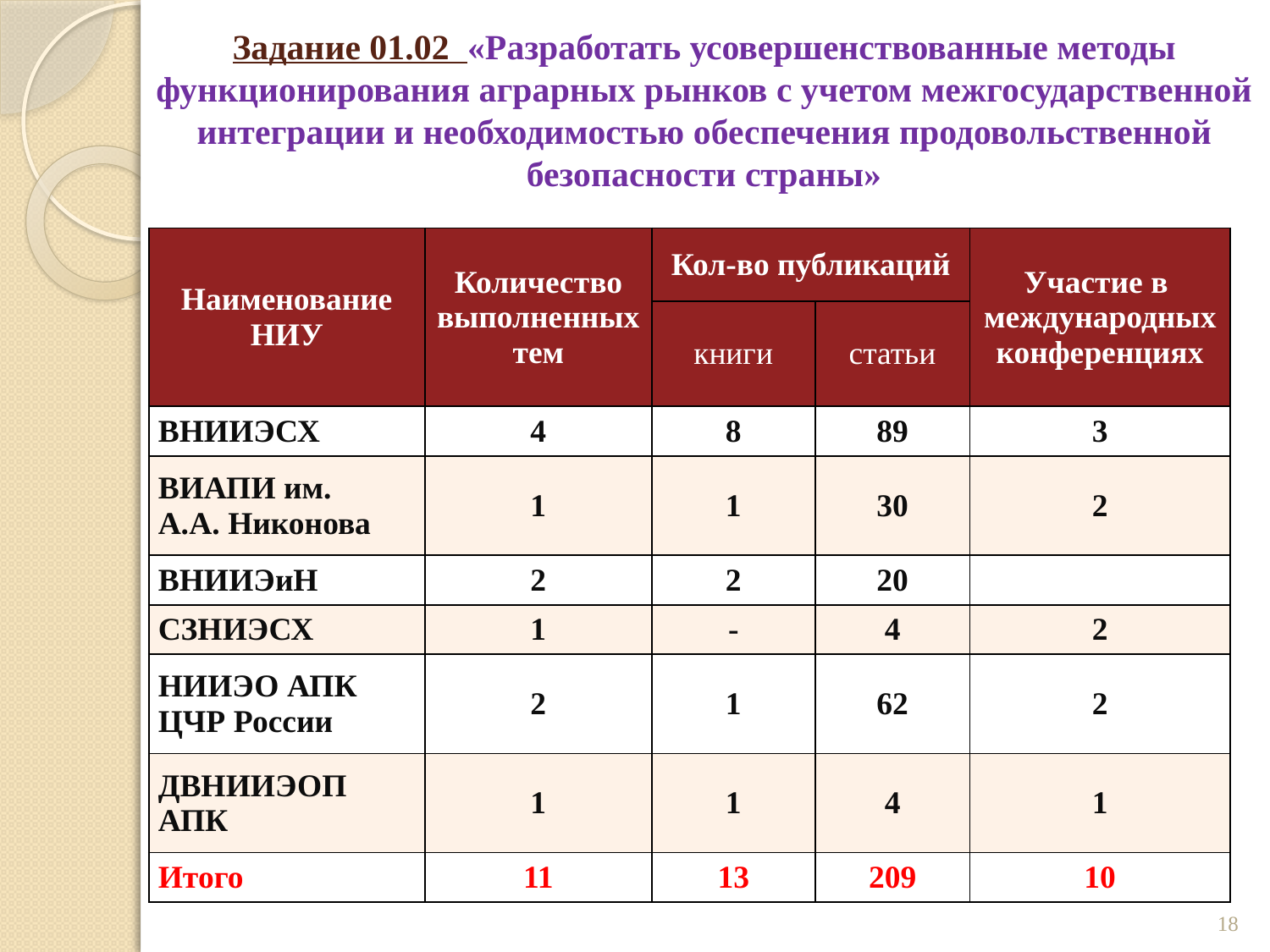

# Задание 01.02  «Разработать усовершенствованные методы функционирования аграрных рынков с учетом межгосударственной интеграции и необходимостью обеспечения продовольственной безопасности страны»
| Наименование НИУ | Количество выполненных тем | Кол-во публикаций |  | Участие в международных конференциях |
| --- | --- | --- | --- | --- |
|  |  | книги | статьи |  |
| ВНИИЭСХ | 4 | 8 | 89 | 3 |
| ВИАПИ им. А.А. Никонова | 1 | 1 | 30 | 2 |
| ВНИИЭиН | 2 | 2 | 20 |  |
| СЗНИЭСХ | 1 | - | 4 | 2 |
| НИИЭО АПК ЦЧР России | 2 | 1 | 62 | 2 |
| ДВНИИЭОП АПК | 1 | 1 | 4 | 1 |
| Итого | 11 | 13 | 209 | 10 |
18